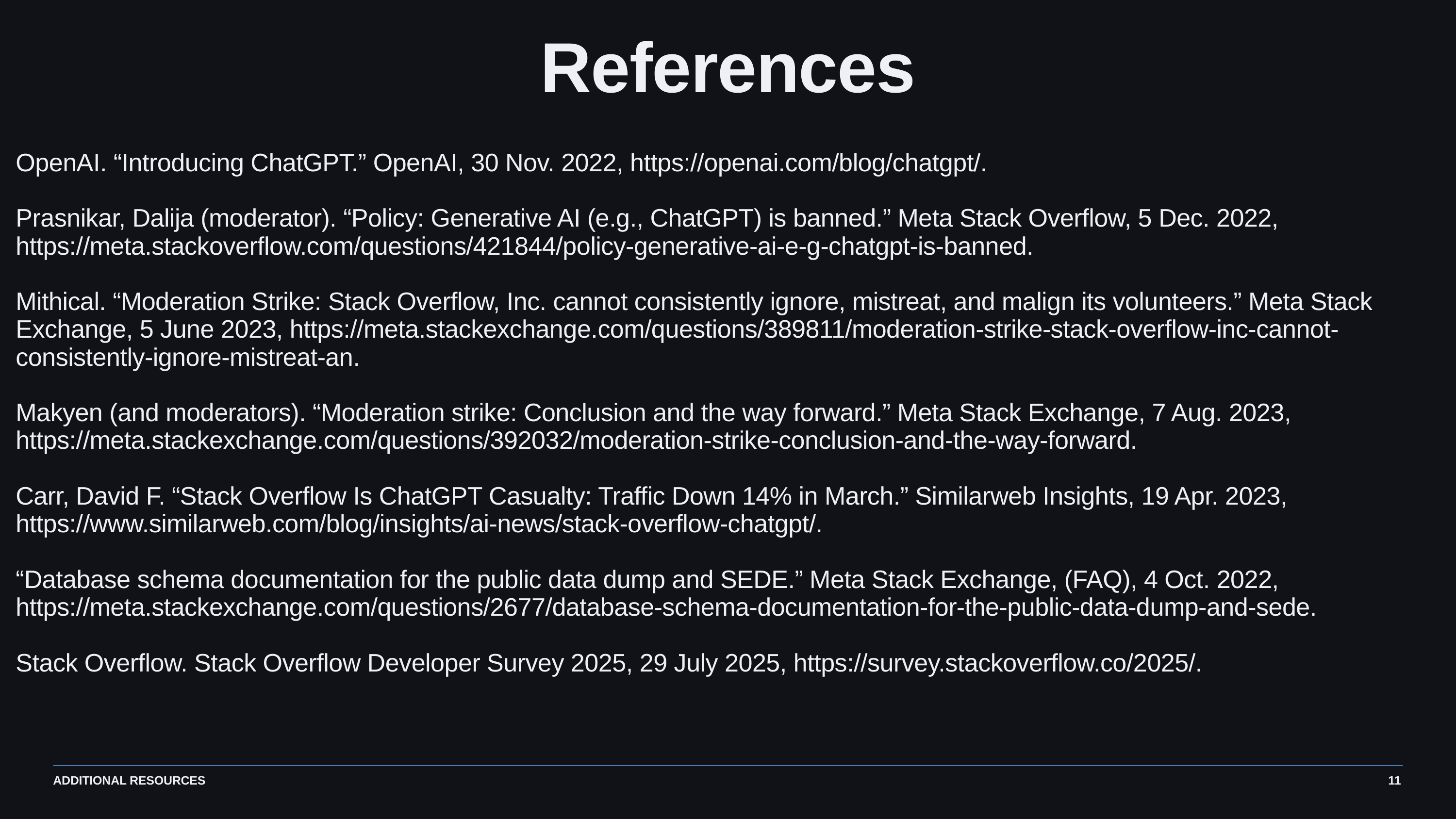

References
OpenAI. “Introducing ChatGPT.” OpenAI, 30 Nov. 2022, https://openai.com/blog/chatgpt/.

Prasnikar, Dalija (moderator). “Policy: Generative AI (e.g., ChatGPT) is banned.” Meta Stack Overflow, 5 Dec. 2022, https://meta.stackoverflow.com/questions/421844/policy-generative-ai-e-g-chatgpt-is-banned.

Mithical. “Moderation Strike: Stack Overflow, Inc. cannot consistently ignore, mistreat, and malign its volunteers.” Meta Stack Exchange, 5 June 2023, https://meta.stackexchange.com/questions/389811/moderation-strike-stack-overflow-inc-cannot-consistently-ignore-mistreat-an.

Makyen (and moderators). “Moderation strike: Conclusion and the way forward.” Meta Stack Exchange, 7 Aug. 2023, https://meta.stackexchange.com/questions/392032/moderation-strike-conclusion-and-the-way-forward.

Carr, David F. “Stack Overflow Is ChatGPT Casualty: Traffic Down 14% in March.” Similarweb Insights, 19 Apr. 2023, https://www.similarweb.com/blog/insights/ai-news/stack-overflow-chatgpt/.

“Database schema documentation for the public data dump and SEDE.” Meta Stack Exchange, (FAQ), 4 Oct. 2022, https://meta.stackexchange.com/questions/2677/database-schema-documentation-for-the-public-data-dump-and-sede.

Stack Overflow. Stack Overflow Developer Survey 2025, 29 July 2025, https://survey.stackoverflow.co/2025/.

11
ADDITIONAL RESOURCES